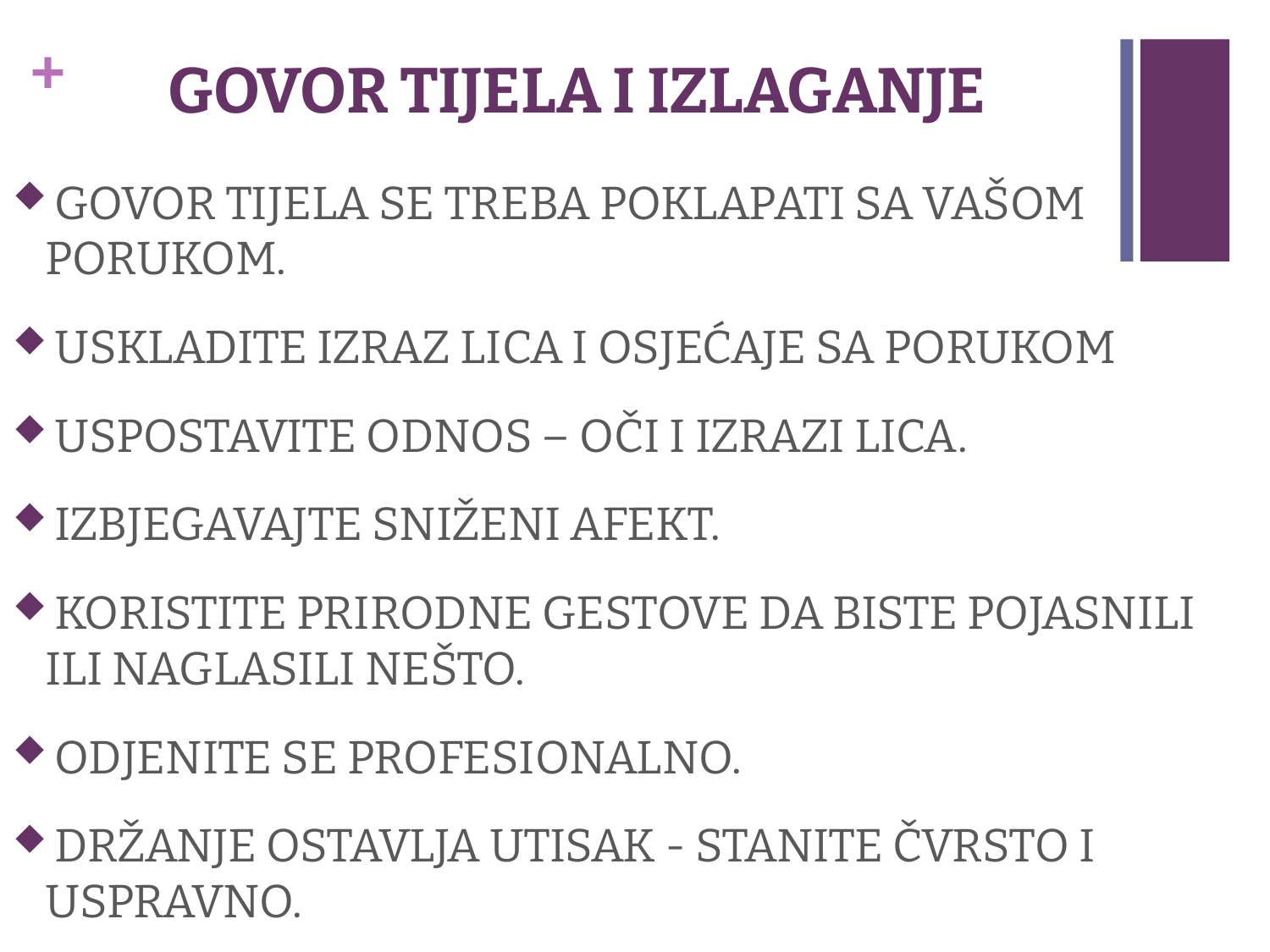

# GOVOR TIJELA I IZLAGANJE
 GOVOR TIJELA SE TREBA POKLAPATI SA VAŠOM PORUKOM.
 USKLADITE IZRAZ LICA I OSJEĆAJE SA PORUKOM
 USPOSTAVITE ODNOS – OČI I IZRAZI LICA.
 IZBJEGAVAJTE SNIŽENI AFEKT.
 KORISTITE PRIRODNE GESTOVE DA BISTE POJASNILI ILI NAGLASILI NEŠTO.
 ODJENITE SE PROFESIONALNO.
 DRŽANJE OSTAVLJA UTISAK - STANITE ČVRSTO I USPRAVNO.